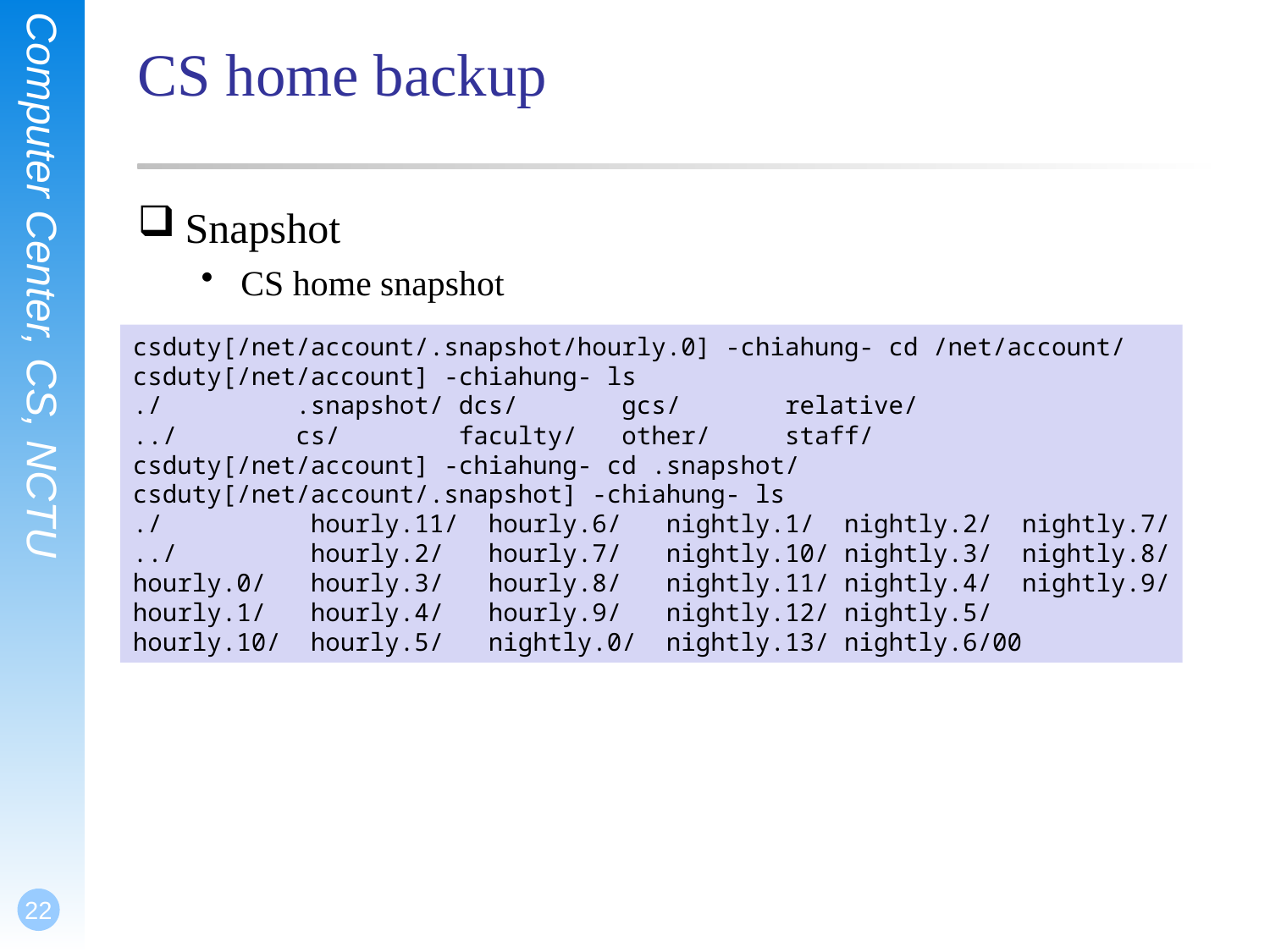

# CS home backup
Snapshot
CS home snapshot

csduty[/net/account/.snapshot/hourly.0] -chiahung- cd /net/account/
csduty[/net/account] -chiahung- ls
./         .snapshot/ dcs/       gcs/       relative/
../        cs/        faculty/   other/     staff/
csduty[/net/account] -chiahung- cd .snapshot/
csduty[/net/account/.snapshot] -chiahung- ls
./          hourly.11/  hourly.6/   nightly.1/  nightly.2/  nightly.7/
../         hourly.2/   hourly.7/   nightly.10/ nightly.3/  nightly.8/
hourly.0/   hourly.3/   hourly.8/   nightly.11/ nightly.4/  nightly.9/
hourly.1/   hourly.4/   hourly.9/   nightly.12/ nightly.5/
hourly.10/  hourly.5/   nightly.0/  nightly.13/ nightly.6/00